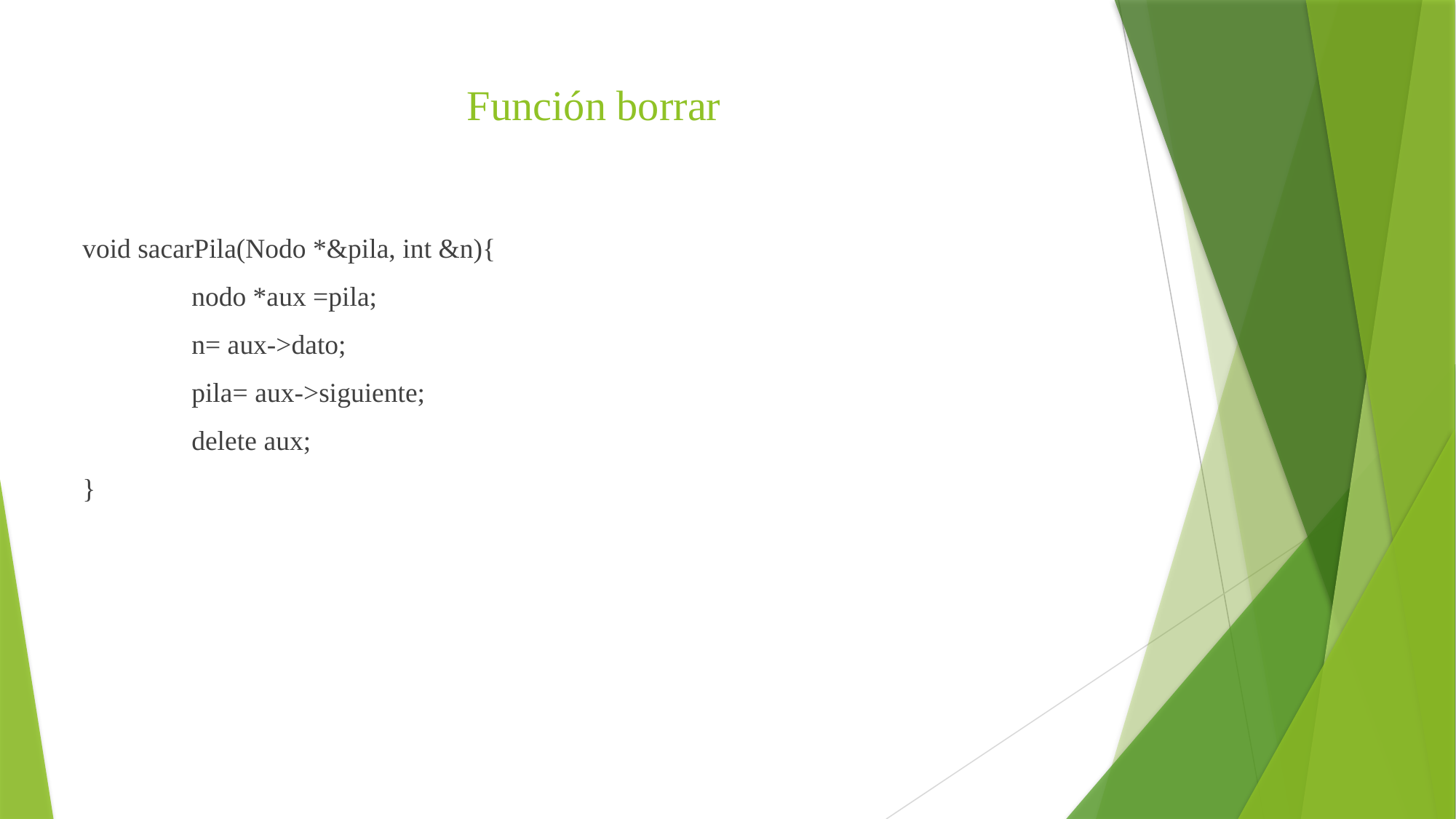

# Función borrar

void sacarPila(Nodo *&pila, int &n){
	nodo *aux =pila;
	n= aux->dato;
	pila= aux->siguiente;
	delete aux;
}